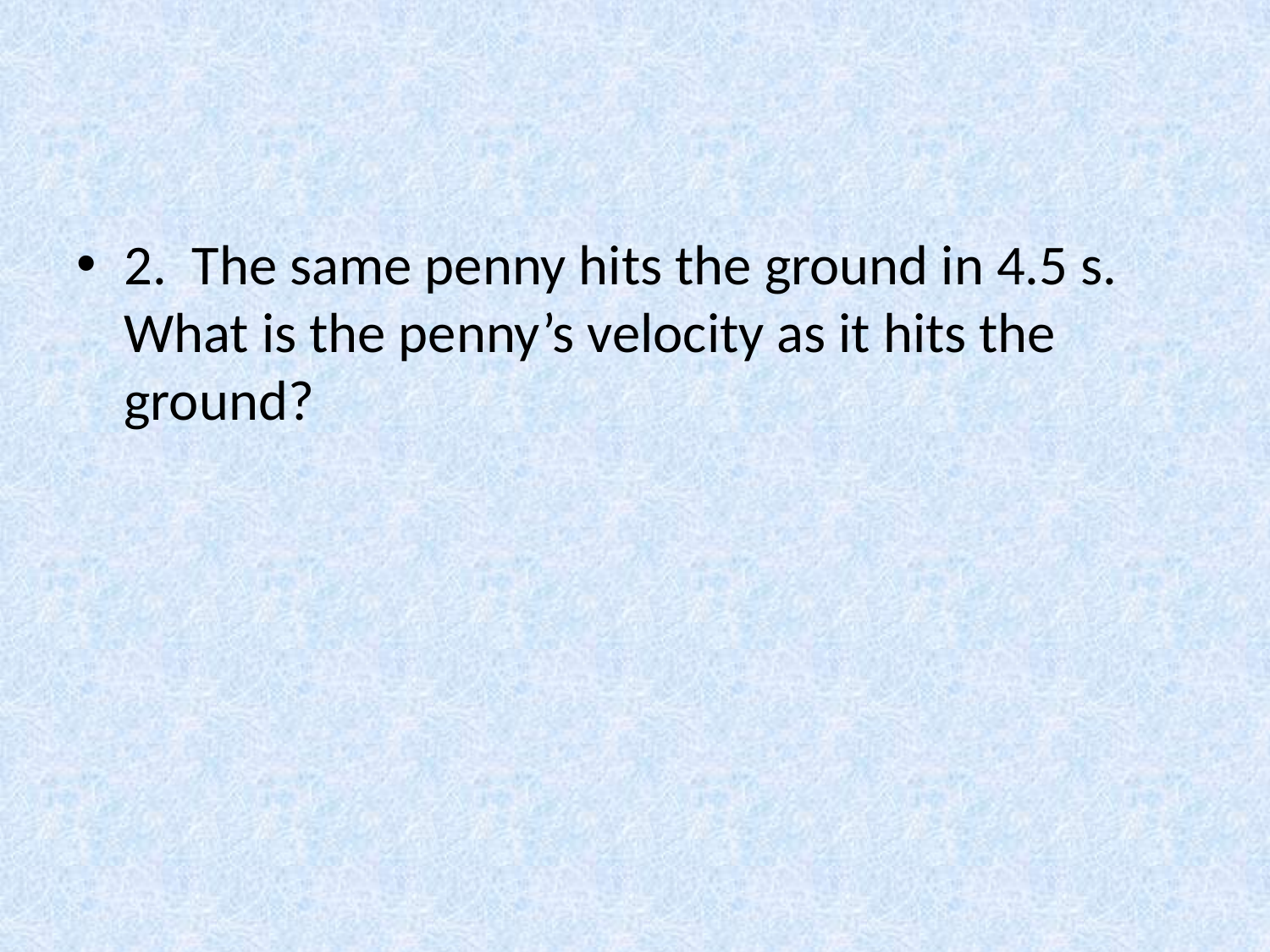

#
2.  The same penny hits the ground in 4.5 s.  What is the penny’s velocity as it hits the ground?